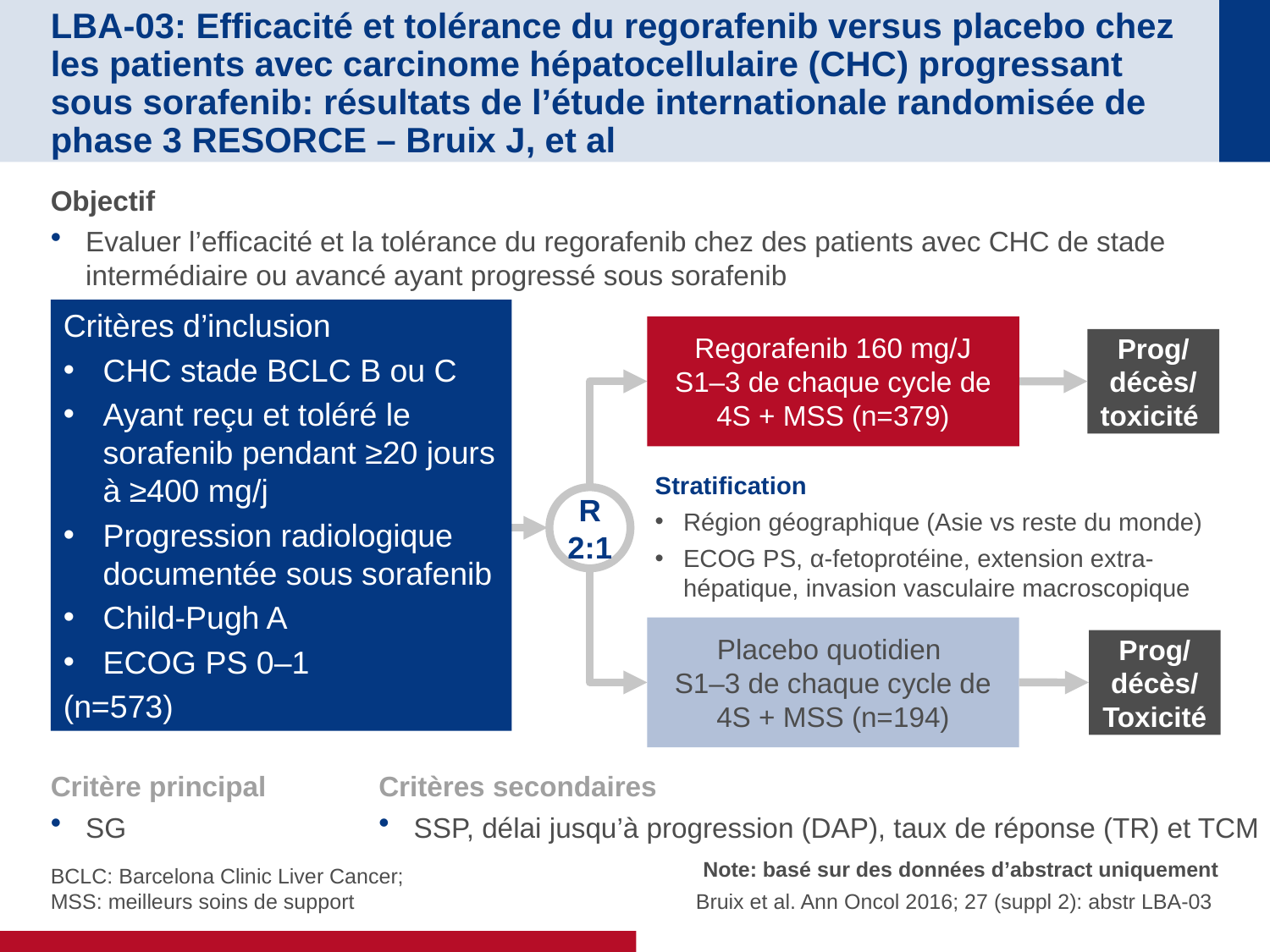

# LBA-03: Efficacité et tolérance du regorafenib versus placebo chez les patients avec carcinome hépatocellulaire (CHC) progressant sous sorafenib: résultats de l’étude internationale randomisée de phase 3 RESORCE – Bruix J, et al
Objectif
Evaluer l’efficacité et la tolérance du regorafenib chez des patients avec CHC de stade intermédiaire ou avancé ayant progressé sous sorafenib

Critères d’inclusion
CHC stade BCLC B ou C
Ayant reçu et toléré le sorafenib pendant ≥20 jours à ≥400 mg/j
Progression radiologique documentée sous sorafenib
Child-Pugh A
ECOG PS 0–1
(n=573)
Regorafenib 160 mg/J
S1–3 de chaque cycle de 4S + MSS (n=379)
Prog/
décès/
toxicité
Stratification
Région géographique (Asie vs reste du monde)
ECOG PS, α-fetoprotéine, extension extra-hépatique, invasion vasculaire macroscopique
R
2:1
Placebo quotidien
S1–3 de chaque cycle de 4S + MSS (n=194)
Prog/
décès/
Toxicité
Critère principal
SG
Critères secondaires
SSP, délai jusqu’à progression (DAP), taux de réponse (TR) et TCM
BCLC: Barcelona Clinic Liver Cancer;
MSS: meilleurs soins de support
Note: basé sur des données d’abstract uniquement
Bruix et al. Ann Oncol 2016; 27 (suppl 2): abstr LBA-03